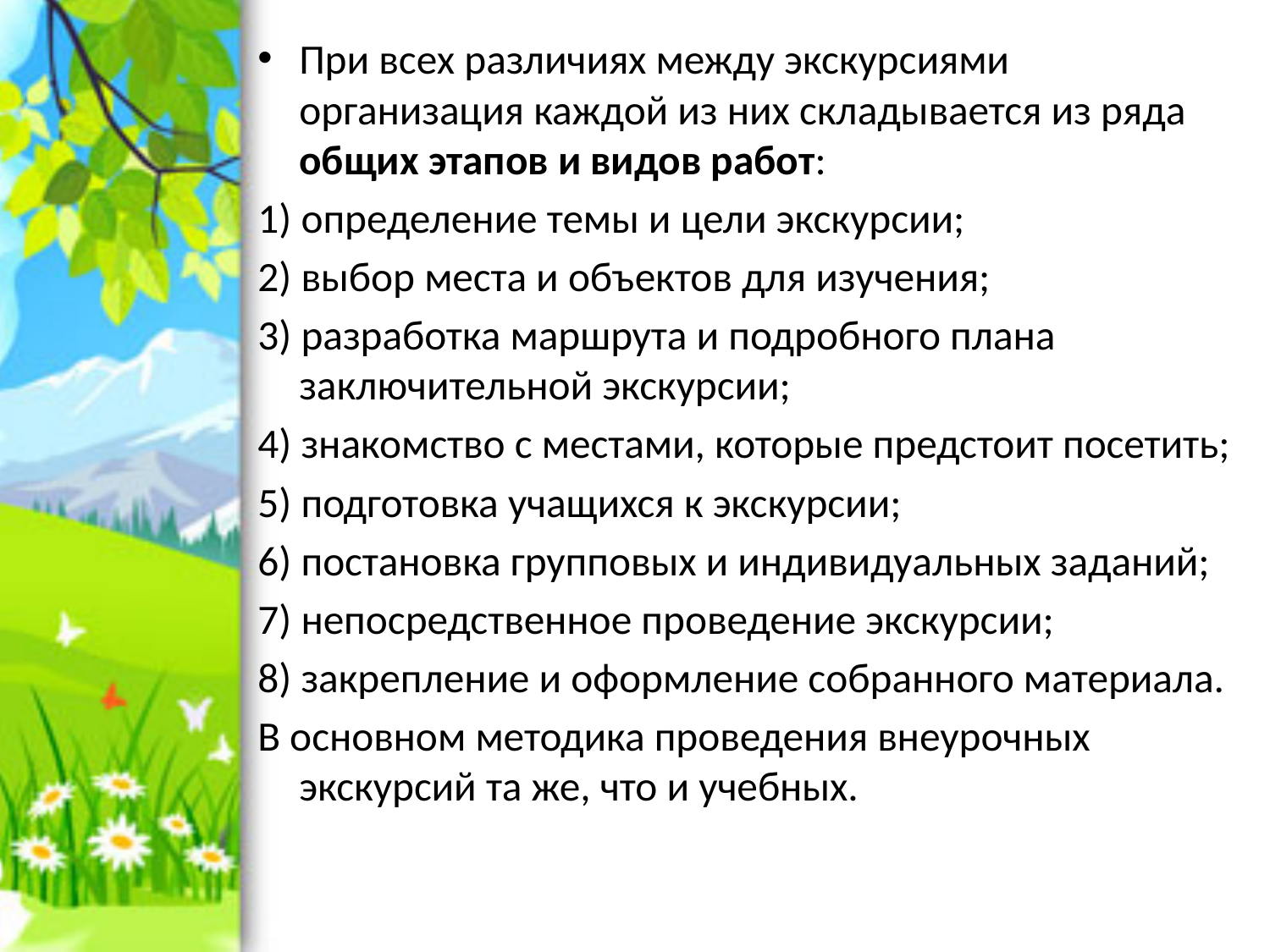

При всех различиях между экскурсиями организация каждой из них складывается из ряда общих этапов и видов работ:
1) определение темы и цели экскурсии;
2) выбор места и объектов для изучения;
3) разработка маршрута и подробного плана заключительной экскурсии;
4) знакомство с местами, которые предстоит посетить;
5) подготовка учащихся к экскурсии;
6) постановка групповых и индивидуальных заданий;
7) непосредственное проведение экскурсии;
8) закрепление и оформление собранного материала.
В основном методика проведения внеурочных экскурсий та же, что и учебных.